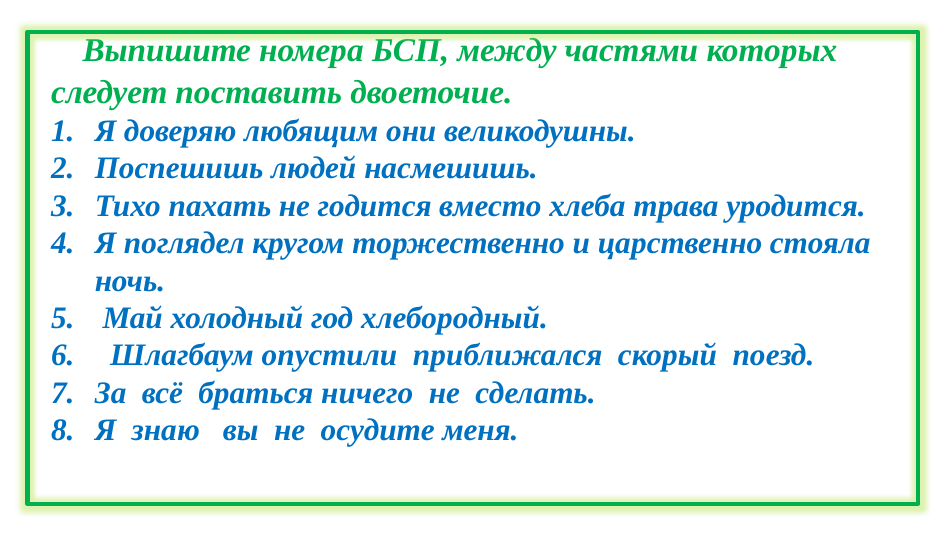

Выпишите номера БСП, между частями которых следует поставить двоеточие.
Я доверяю любящим они великодушны.
Поспешишь людей насмешишь.
Тихо пахать не годится вместо хлеба трава уродится.
Я поглядел кругом торжественно и царственно стояла ночь.
 Май холодный год хлебородный.
  Шлагбаум опустили  приближался  скорый  поезд.
За  всё  браться ничего  не  сделать.
Я  знаю   вы  не  осудите меня.